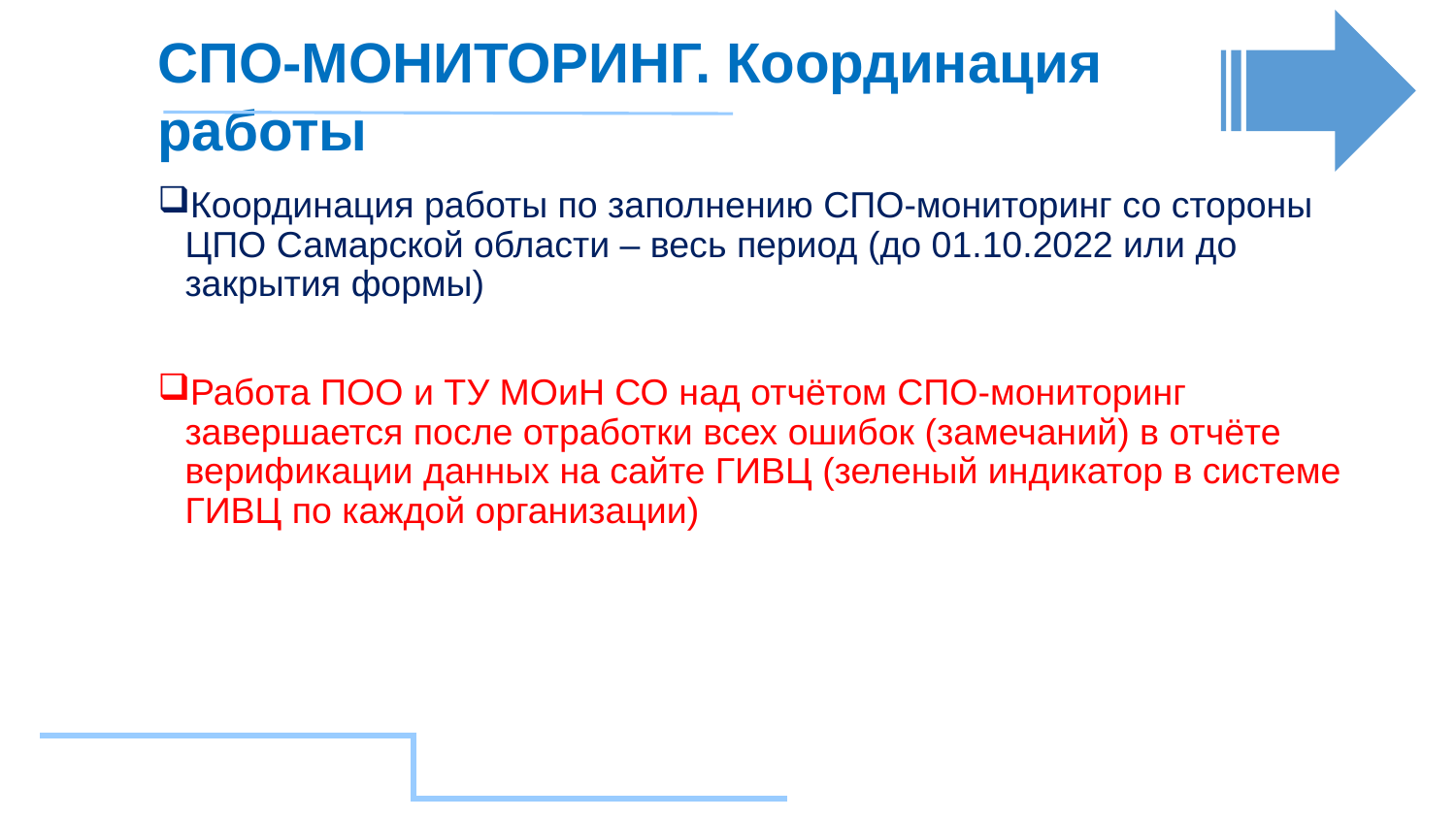

СПО-МОНИТОРИНГ. Координация работы
Координация работы по заполнению СПО-мониторинг со стороны ЦПО Самарской области – весь период (до 01.10.2022 или до закрытия формы)

Работа ПОО и ТУ МОиН СО над отчётом СПО-мониторинг завершается после отработки всех ошибок (замечаний) в отчёте верификации данных на сайте ГИВЦ (зеленый индикатор в системе ГИВЦ по каждой организации)